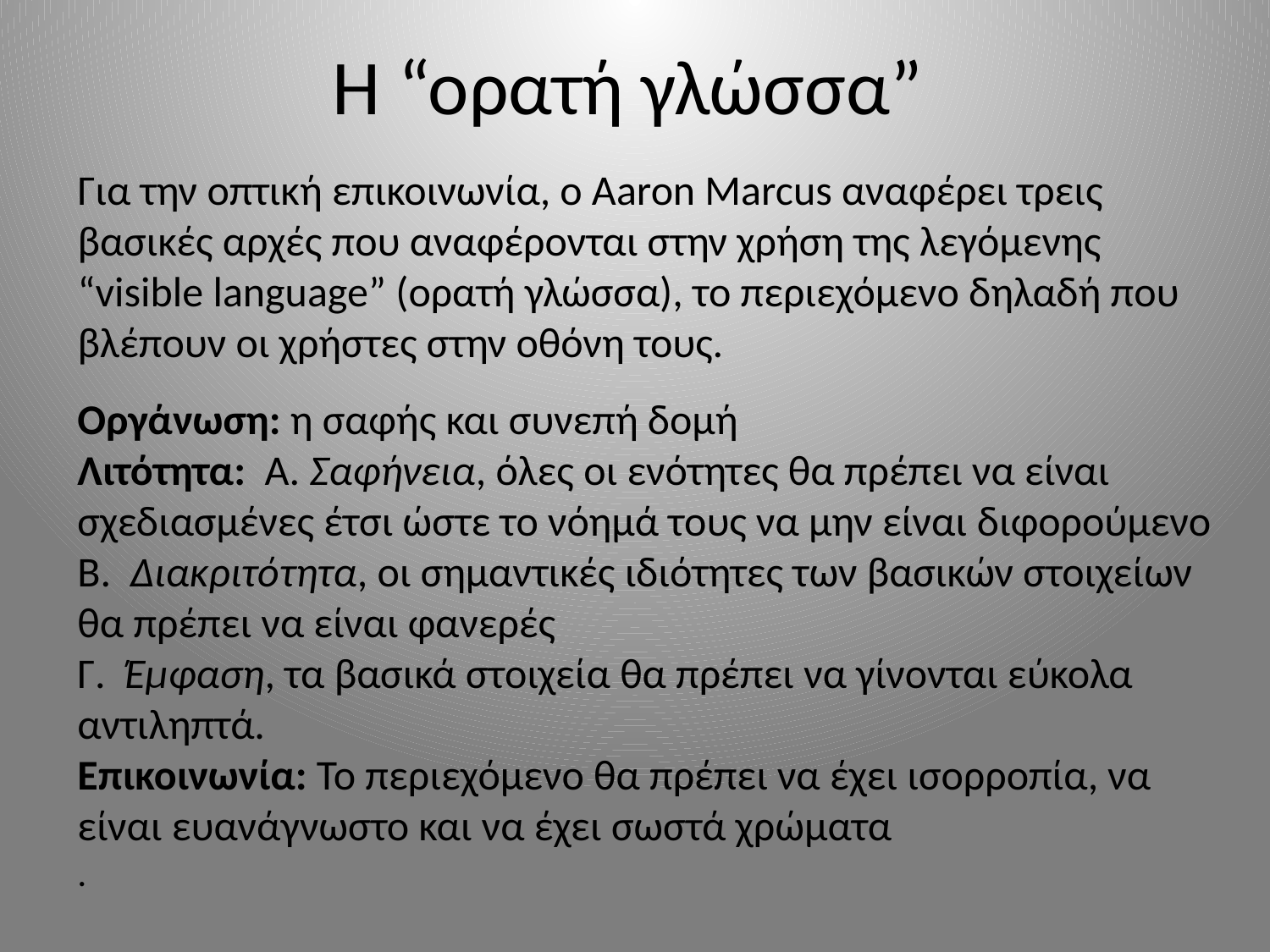

# Η “ορατή γλώσσα”
Για την οπτική επικοινωνία, ο Aaron Marcus αναφέρει τρεις βασικές αρχές που αναφέρονται στην χρήση της λεγόμενης “visible language” (ορατή γλώσσα), το περιεχόμενο δηλαδή που βλέπουν οι χρήστες στην οθόνη τους.

Οργάνωση: η σαφής και συνεπή δομή
Λιτότητα:  Α. Σαφήνεια, όλες οι ενότητες θα πρέπει να είναι σχεδιασμένες έτσι ώστε το νόημά τους να μην είναι διφορούμενο
Β.  Διακριτότητα, οι σημαντικές ιδιότητες των βασικών στοιχείων θα πρέπει να είναι φανερές
Γ.  Έμφαση, τα βασικά στοιχεία θα πρέπει να γίνονται εύκολα αντιληπτά.
Επικοινωνία: Το περιεχόμενο θα πρέπει να έχει ισορροπία, να είναι ευανάγνωστο και να έχει σωστά χρώματα
.